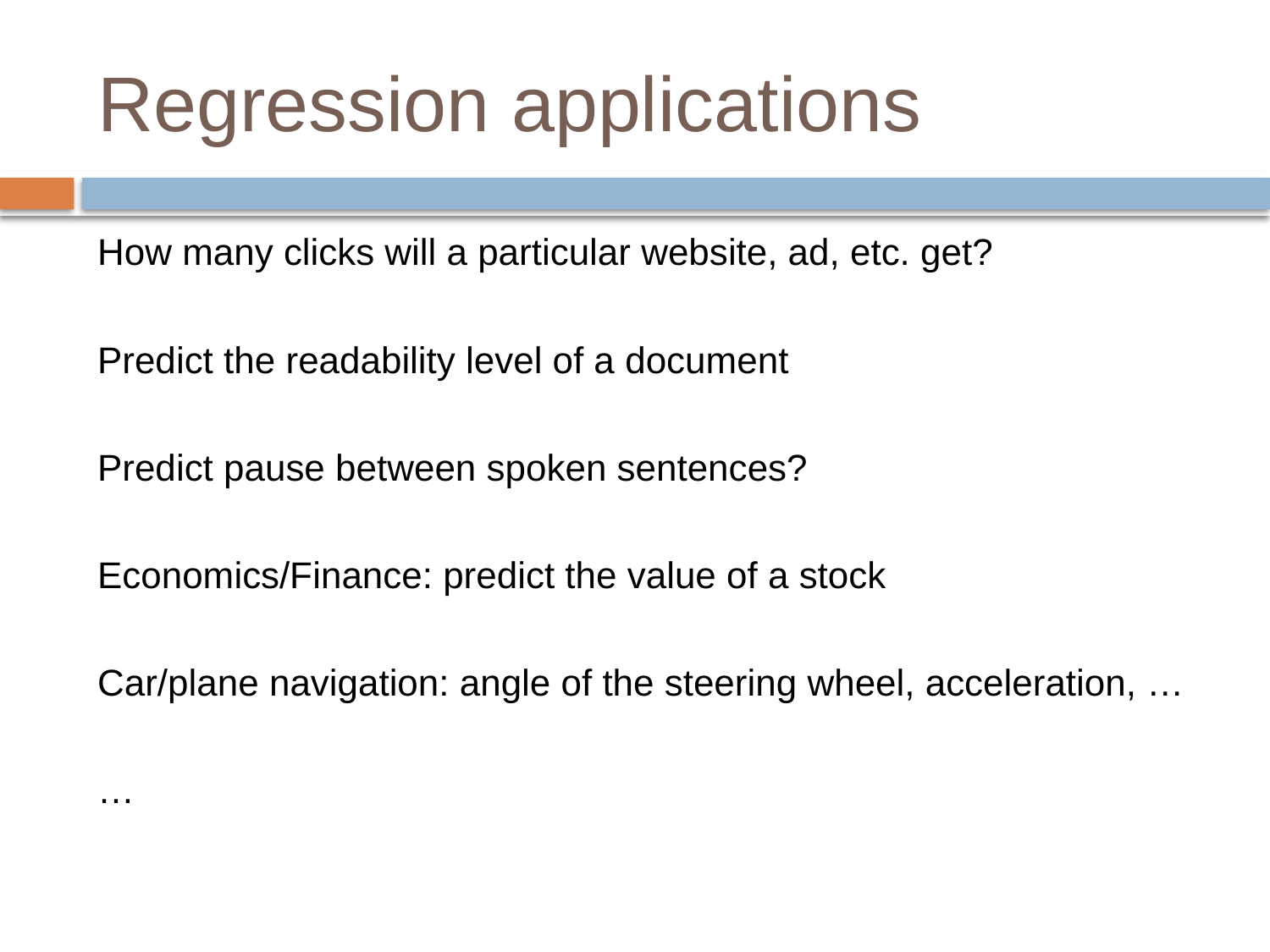

# Regression applications
How many clicks will a particular website, ad, etc. get?

Predict the readability level of a document

Predict pause between spoken sentences?

Economics/Finance: predict the value of a stock

Car/plane navigation: angle of the steering wheel, acceleration, …

…